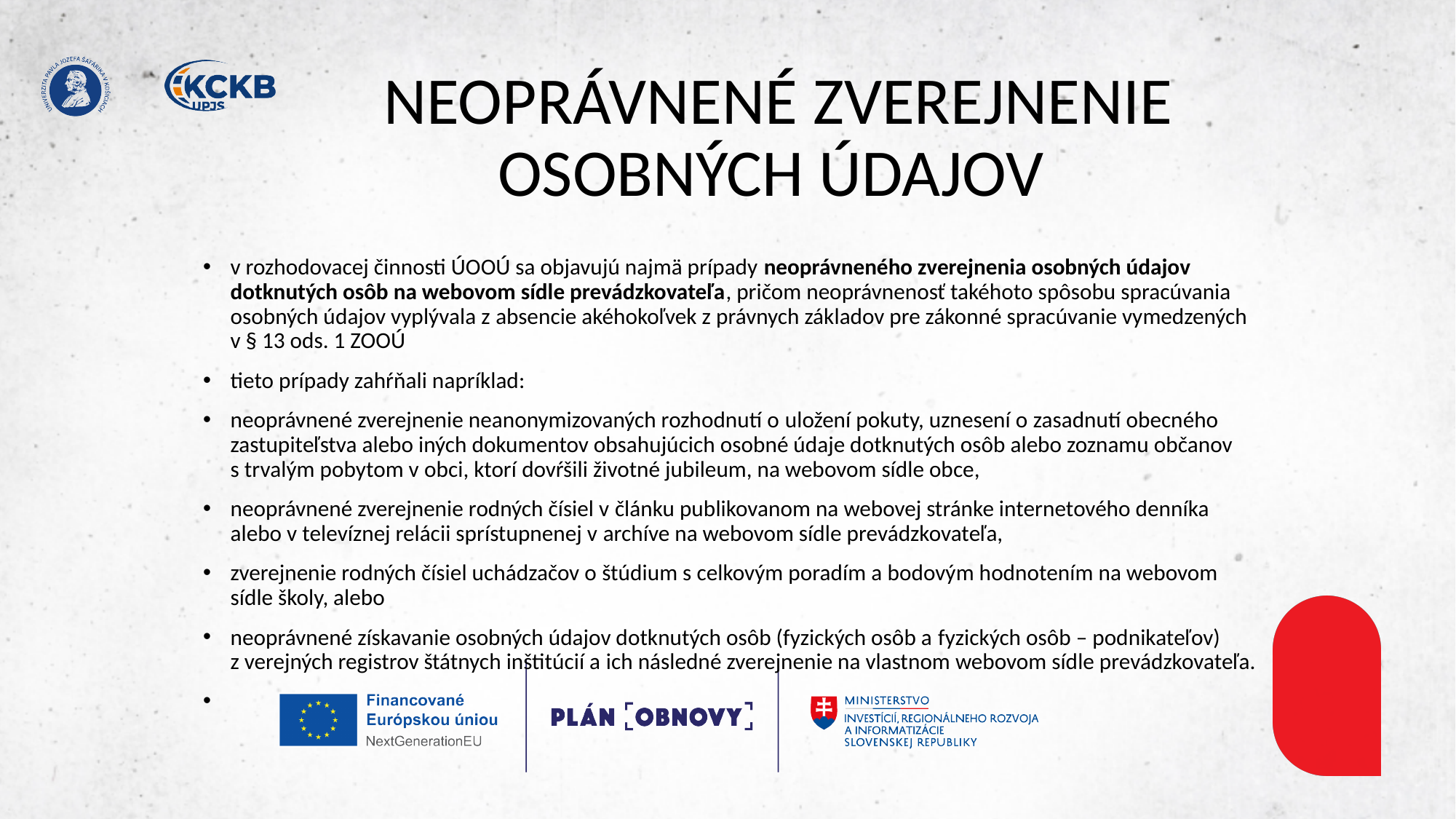

# NEOPRÁVNENÉ ZVEREJNENIE OSOBNÝCH ÚDAJOV
v rozhodovacej činnosti ÚOOÚ sa objavujú najmä prípady neoprávneného zverejnenia osobných údajov dotknutých osôb na webovom sídle prevádzkovateľa, pričom neoprávnenosť takéhoto spôsobu spracúvania osobných údajov vyplývala z absencie akéhokoľvek z právnych základov pre zákonné spracúvanie vymedzených v § 13 ods. 1 ZOOÚ​
tieto prípady zahŕňali napríklad:​
neoprávnené zverejnenie neanonymizovaných rozhodnutí o uložení pokuty, uznesení o zasadnutí obecného zastupiteľstva alebo iných dokumentov obsahujúcich osobné údaje dotknutých osôb alebo zoznamu občanov s trvalým pobytom v obci, ktorí dovŕšili životné jubileum, na webovom sídle obce, ​
neoprávnené zverejnenie rodných čísiel v článku publikovanom na webovej stránke internetového denníka alebo v televíznej relácii sprístupnenej v archíve na webovom sídle prevádzkovateľa, ​
zverejnenie rodných čísiel uchádzačov o štúdium s celkovým poradím a bodovým hodnotením na webovom sídle školy, alebo​
neoprávnené získavanie osobných údajov dotknutých osôb (fyzických osôb a fyzických osôb – podnikateľov) z verejných registrov štátnych inštitúcií a ich následné zverejnenie na vlastnom webovom sídle prevádzkovateľa.​
​
​